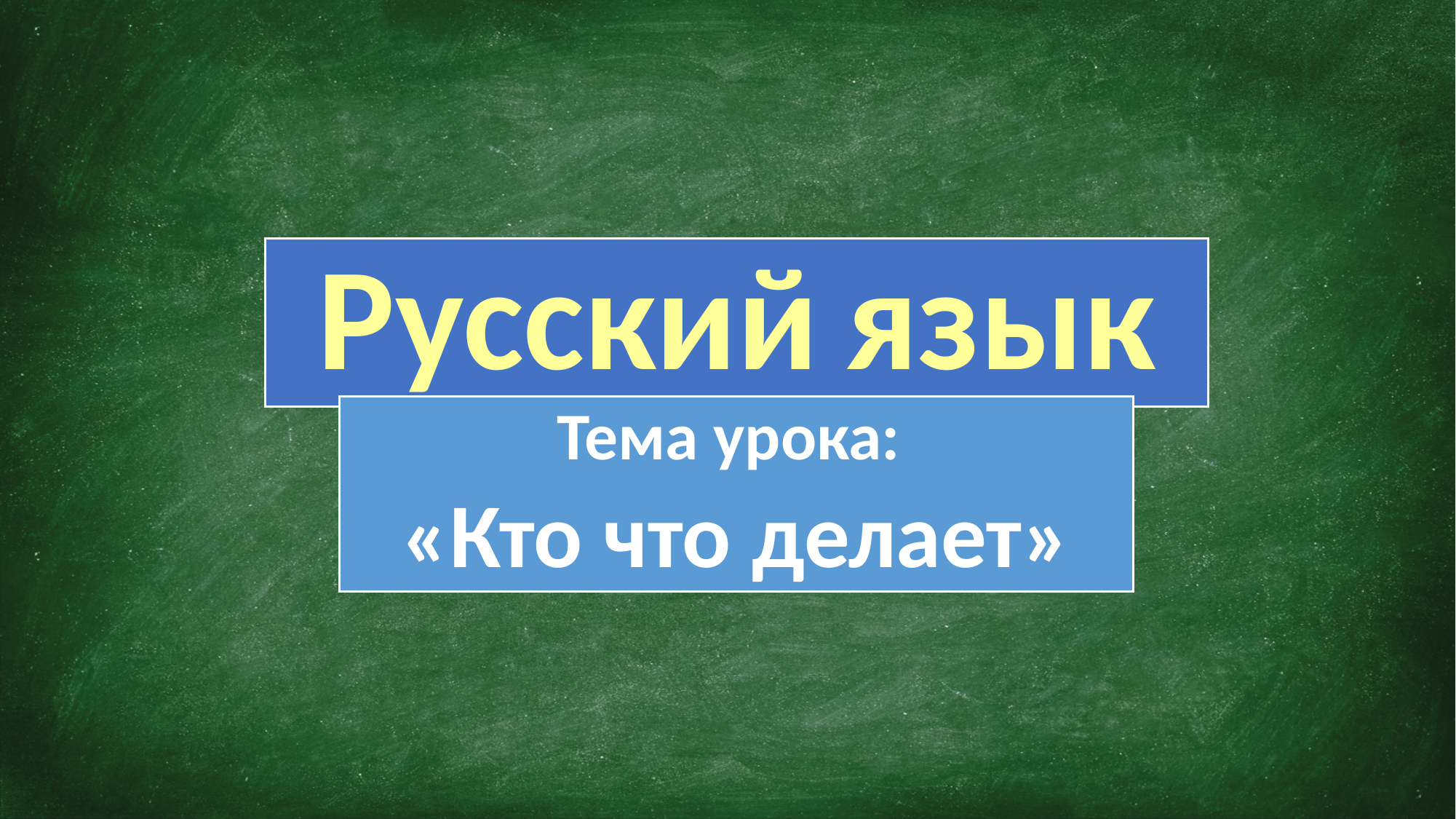

# Русский язык
Тема урока:
«Кто что делает»